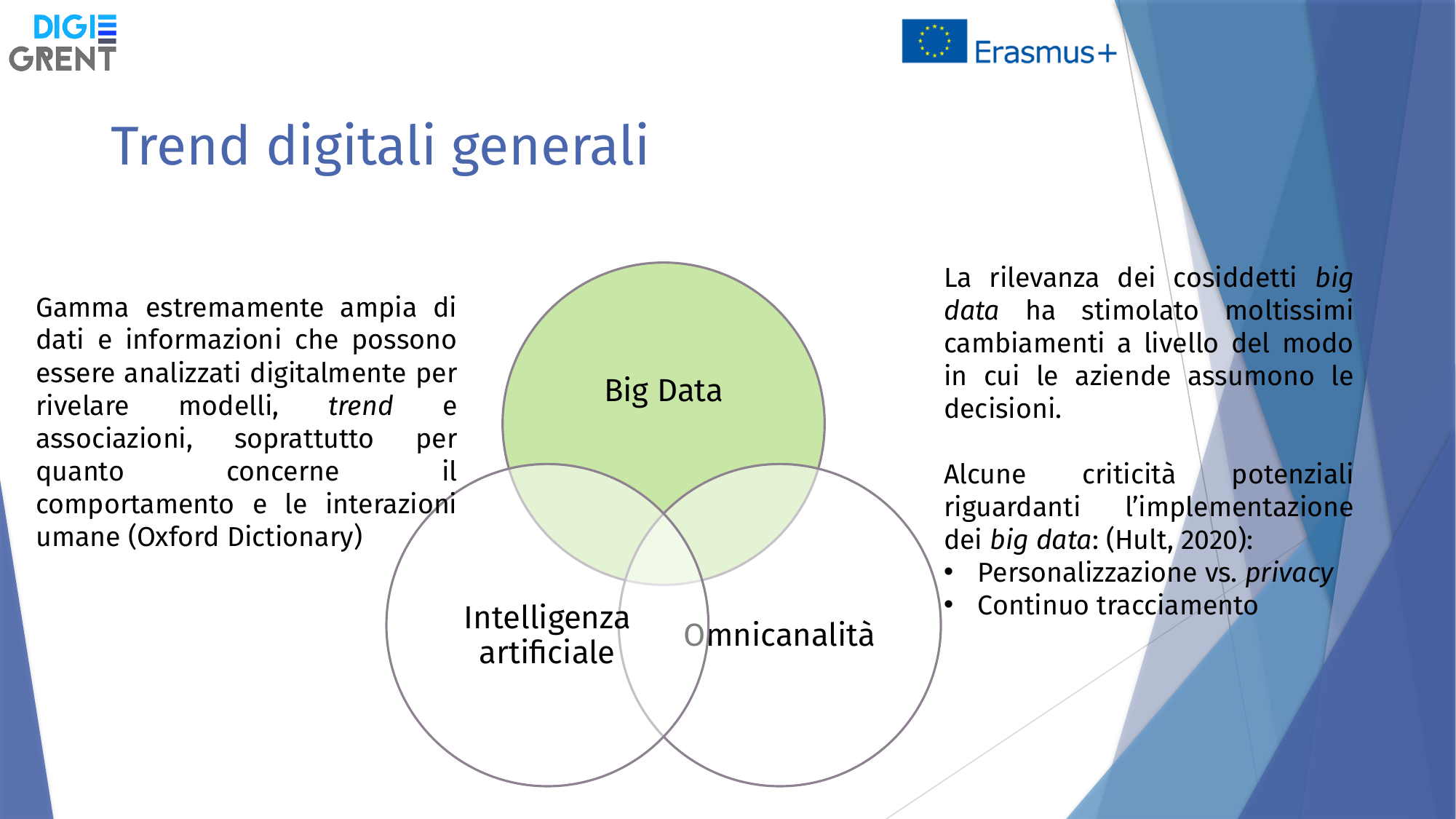

Trend digitali generali
La rilevanza dei cosiddetti big data ha stimolato moltissimi cambiamenti a livello del modo in cui le aziende assumono le decisioni.

Alcune criticità potenziali riguardanti l’implementazione dei big data: (Hult, 2020):
Personalizzazione vs. privacy
Continuo tracciamento

Big Data
Omnicanalità
Intelligenza artificiale
Gamma estremamente ampia di dati e informazioni che possono essere analizzati digitalmente per rivelare modelli, trend e associazioni, soprattutto per quanto concerne il comportamento e le interazioni umane (Oxford Dictionary)